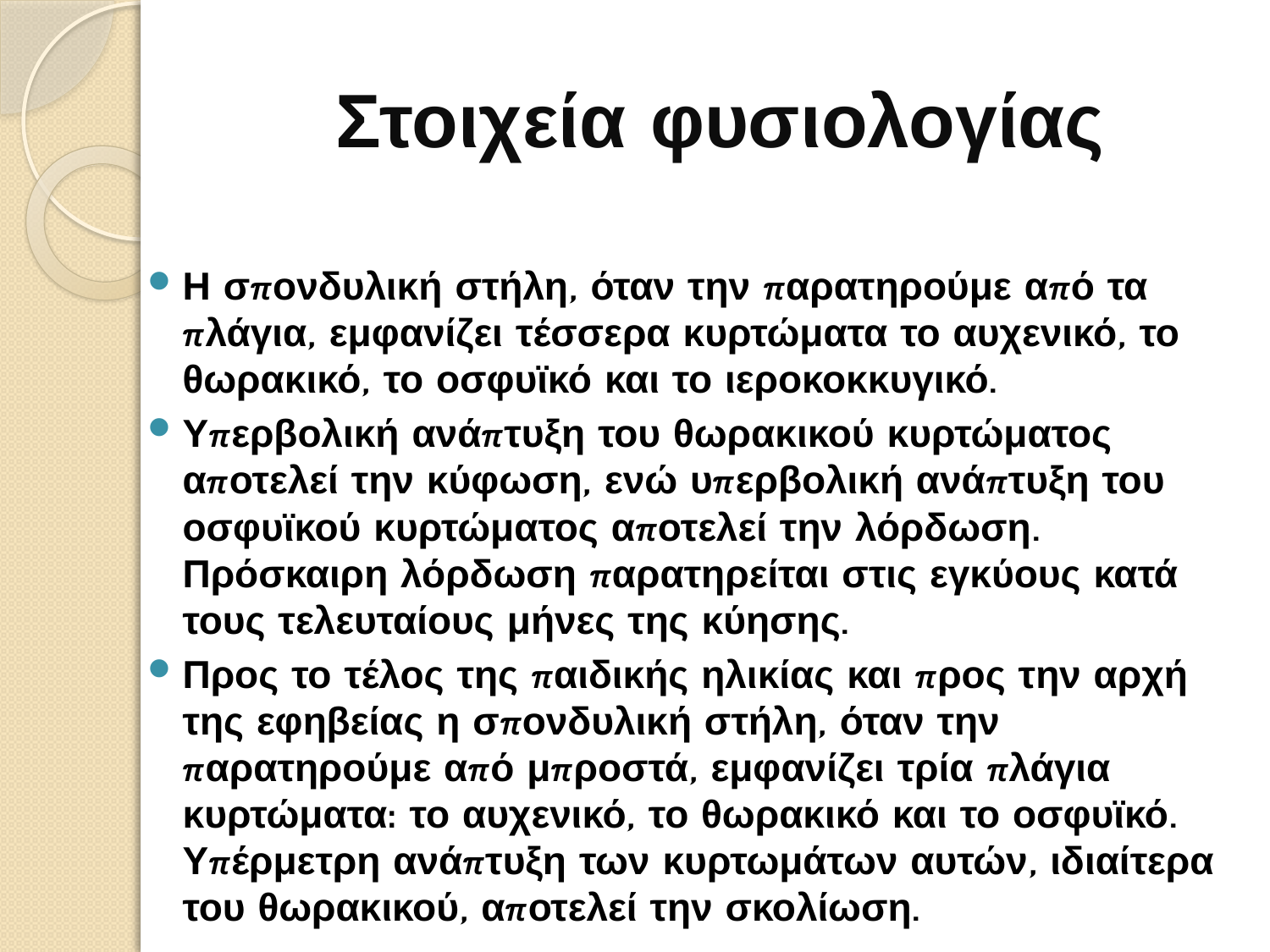

# Στοιχεία φυσιολογίας

Η σπονδυλική στήλη, όταν την παρατηρούμε από τα πλάγια, εμφανίζει τέσσερα κυρτώματα το αυχενικό, το θωρακικό, το οσφυϊκό και το ιεροκοκκυγικό.
Υπερβολική ανάπτυξη του θωρακικού κυρτώματος αποτελεί την κύφωση, ενώ υπερβολική ανάπτυξη του οσφυϊκού κυρτώματος αποτελεί την λόρδωση. Πρόσκαιρη λόρδωση παρατηρείται στις εγκύους κατά τους τελευταίους μήνες της κύησης.
Προς το τέλος της παιδικής ηλικίας και προς την αρχή της εφηβείας η σπονδυλική στήλη, όταν την παρατηρούμε από μπροστά, εμφανίζει τρία πλάγια κυρτώματα: το αυχενικό, το θωρακικό και το οσφυϊκό. Υπέρμετρη ανάπτυξη των κυρτωμάτων αυτών, ιδιαίτερα του θωρακικού, αποτελεί την σκολίωση.